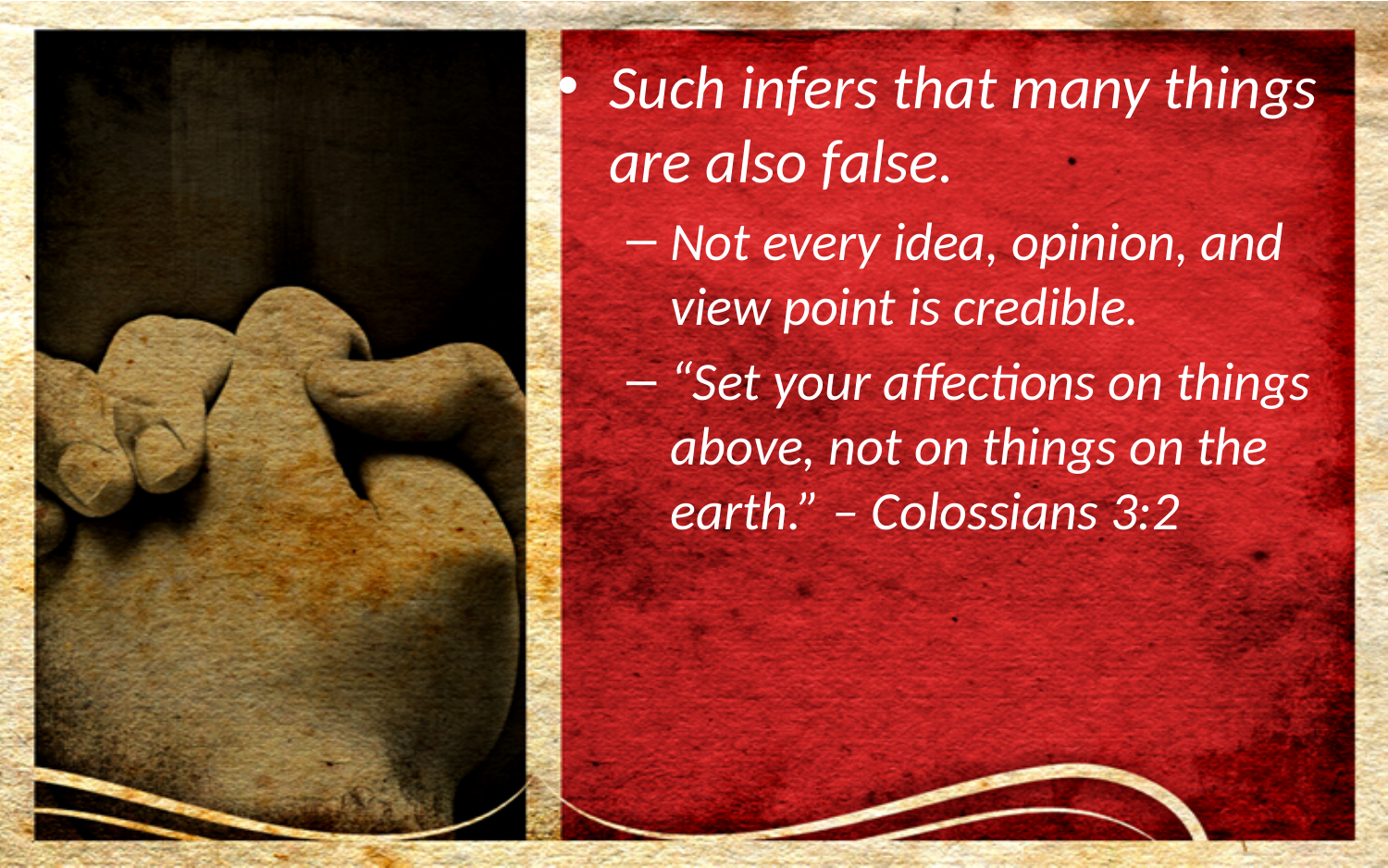

Such infers that many things are also false.
Not every idea, opinion, and view point is credible.
“Set your affections on things above, not on things on the earth.” – Colossians 3:2